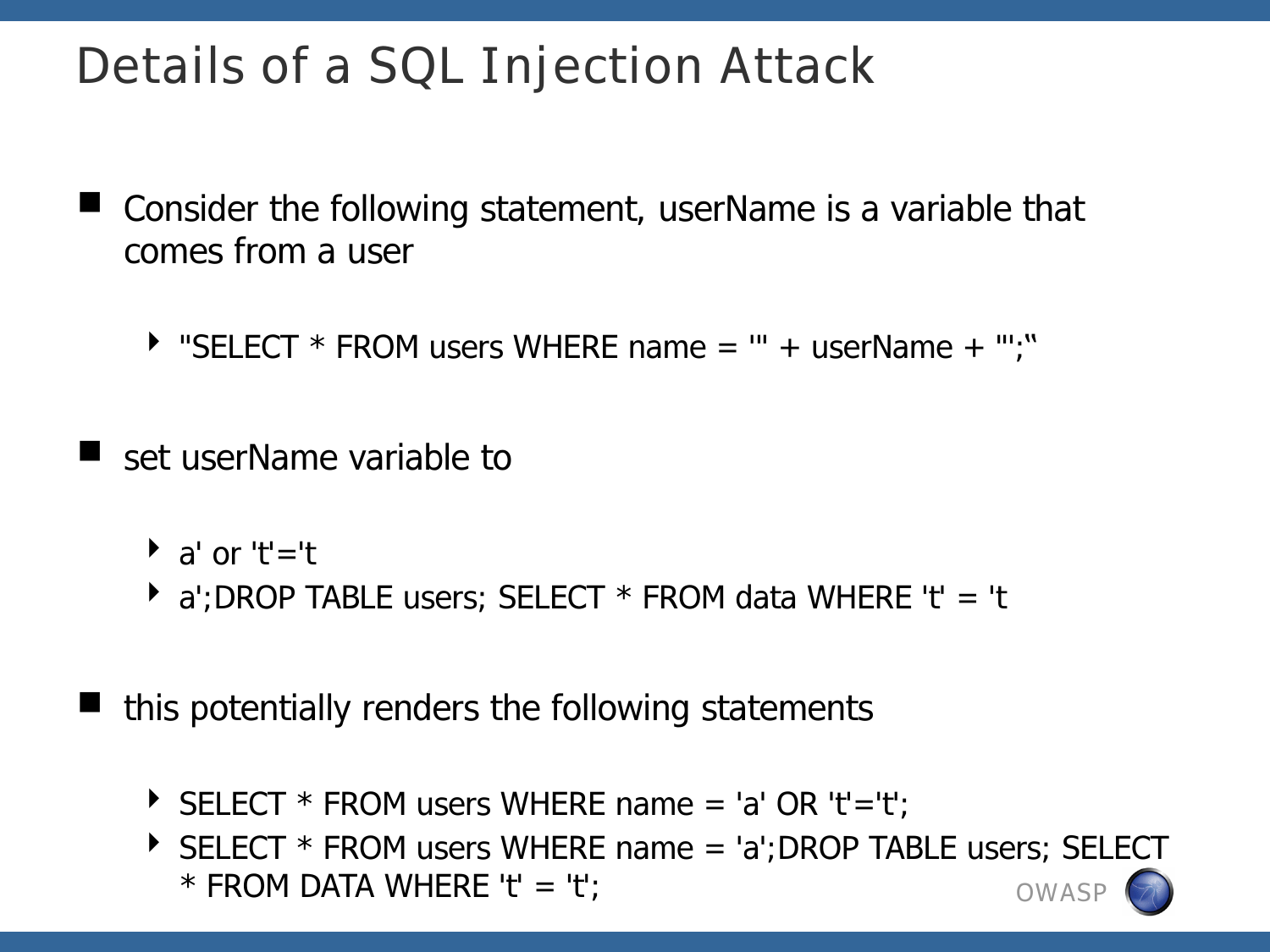

# Details of a SQL Injection Attack
Consider the following statement, userName is a variable that comes from a user

"SELECT * FROM users WHERE name = '" + userName + "';“

set userName variable to

a' or 't'='t
a';DROP TABLE users; SELECT * FROM data WHERE 't' = 't

this potentially renders the following statements

SELECT * FROM users WHERE name = 'a' OR 't'='t';
SELECT * FROM users WHERE name = 'a';DROP TABLE users; SELECT * FROM DATA WHERE 't' = 't';